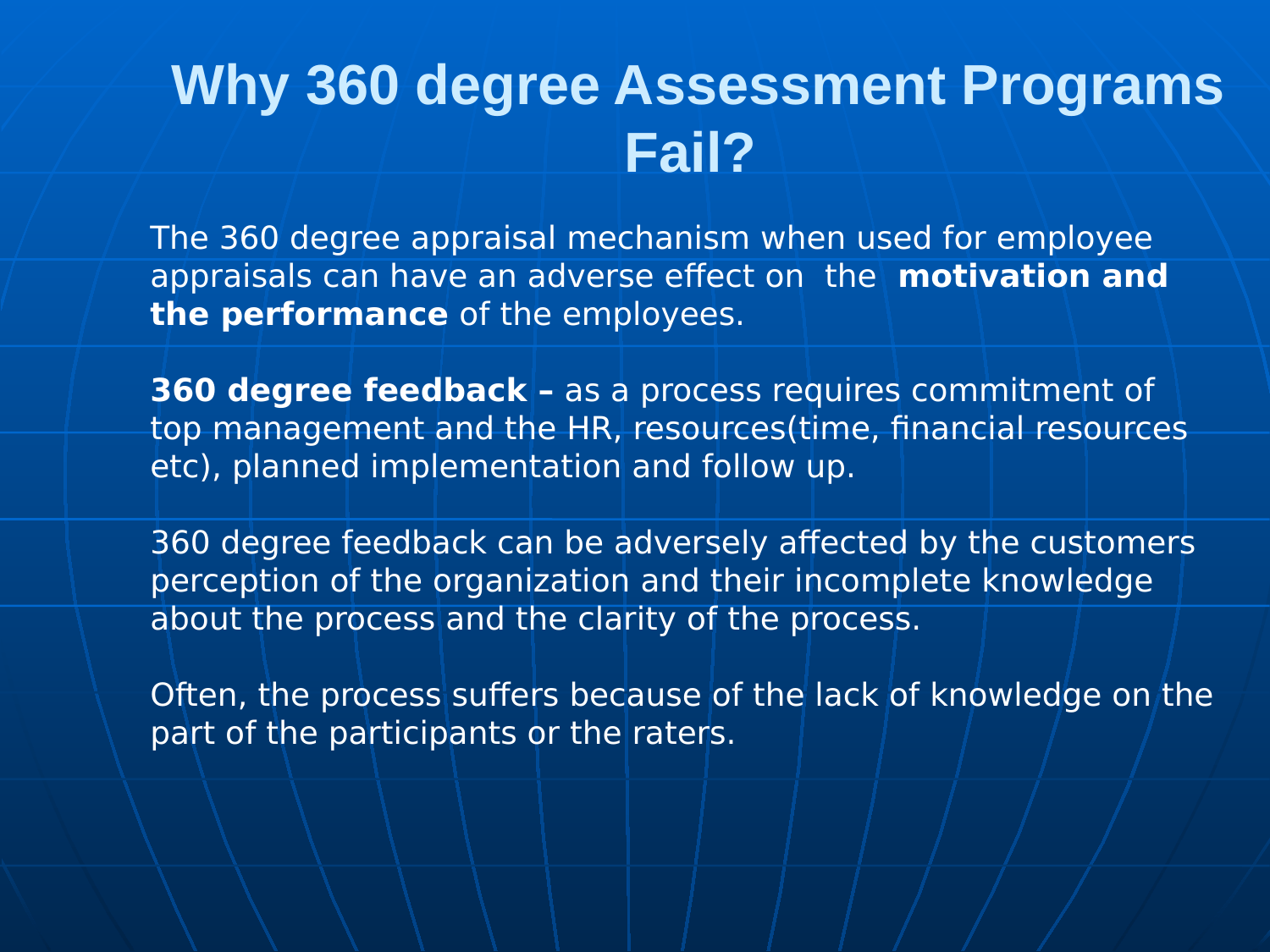

Why 360 degree Assessment Programs Fail?
The 360 degree appraisal mechanism when used for employee appraisals can have an adverse effect on  the  motivation and the performance of the employees.
360 degree feedback – as a process requires commitment of top management and the HR, resources(time, financial resources etc), planned implementation and follow up.
360 degree feedback can be adversely affected by the customers perception of the organization and their incomplete knowledge about the process and the clarity of the process.
Often, the process suffers because of the lack of knowledge on the part of the participants or the raters.